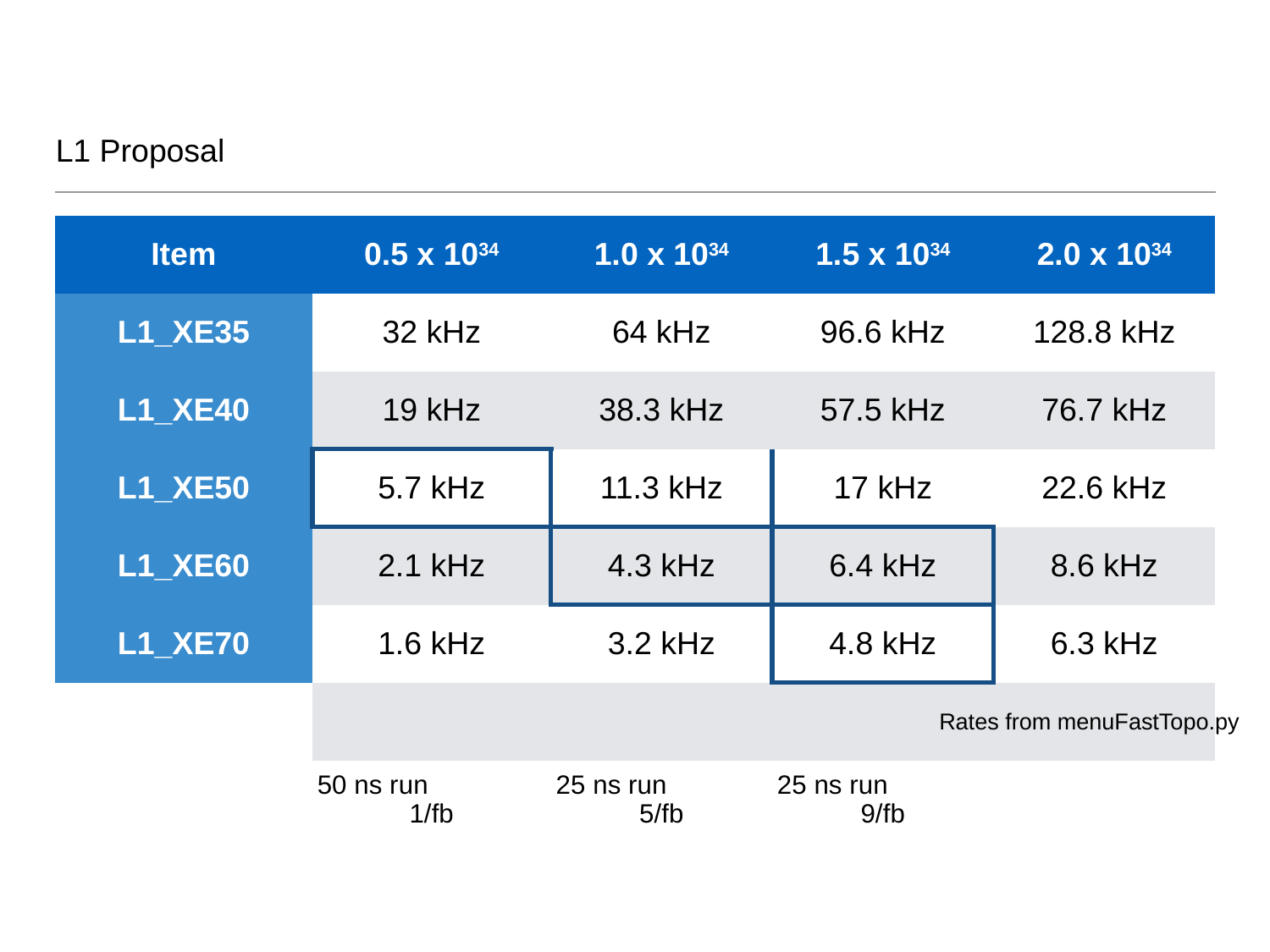

# L1 Proposal
| Item | 0.5 x 1034 | 1.0 x 1034 | 1.5 x 1034 | 2.0 x 1034 |
| --- | --- | --- | --- | --- |
| L1\_XE35 | 32 kHz | 64 kHz | 96.6 kHz | 128.8 kHz |
| L1\_XE40 | 19 kHz | 38.3 kHz | 57.5 kHz | 76.7 kHz |
| L1\_XE50 | 5.7 kHz | 11.3 kHz | 17 kHz | 22.6 kHz |
| L1\_XE60 | 2.1 kHz | 4.3 kHz | 6.4 kHz | 8.6 kHz |
| L1\_XE70 | 1.6 kHz | 3.2 kHz | 4.8 kHz | 6.3 kHz |
|  |  |  |  |  |
|  | 50 ns run 1/fb | 25 ns run 5/fb | 25 ns run 9/fb |  |
Rates from menuFastTopo.py